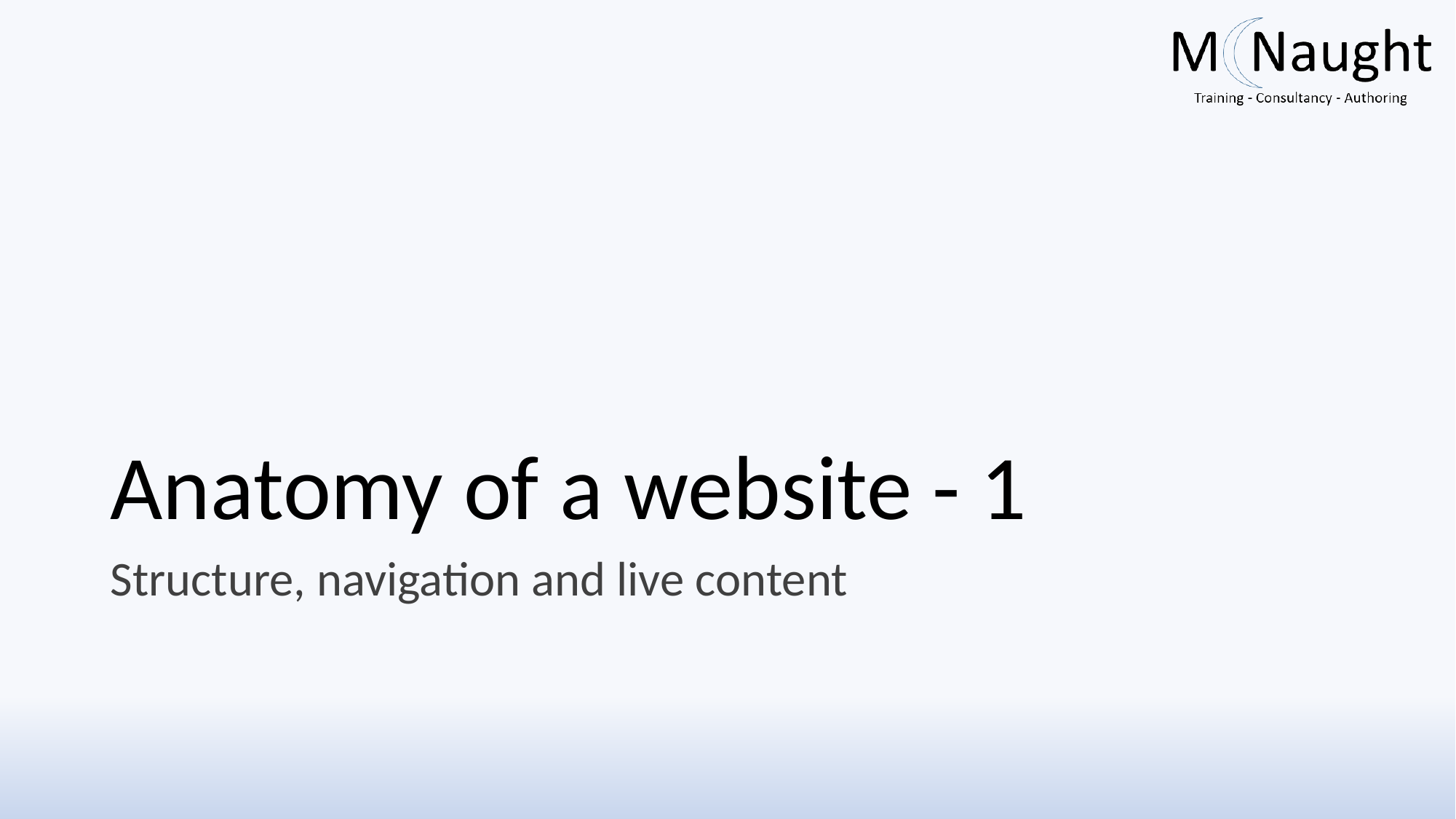

# Anatomy of a website - 1
Structure, navigation and live content